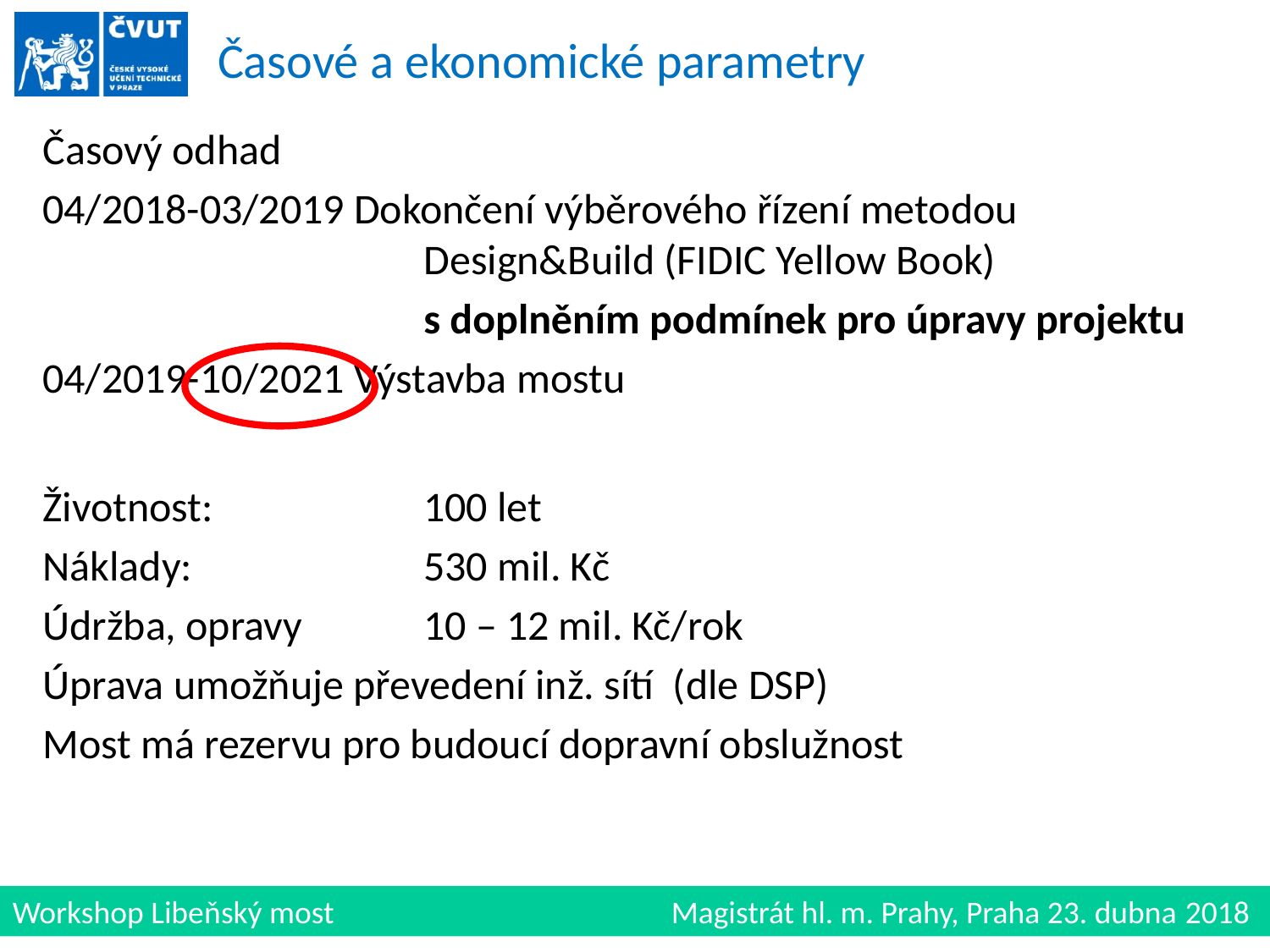

# Časové a ekonomické parametry
Časový odhad
04/2018-03/2019 Dokončení výběrového řízení metodou 					Design&Build (FIDIC Yellow Book)
     			s doplněním podmínek pro úpravy projektu
04/2019-10/2021 Výstavba mostu

Životnost:		100 let
Náklady:		530 mil. Kč
Údržba, opravy	10 – 12 mil. Kč/rok
Úprava umožňuje převedení inž. sítí  (dle DSP)
Most má rezervu pro budoucí dopravní obslužnost